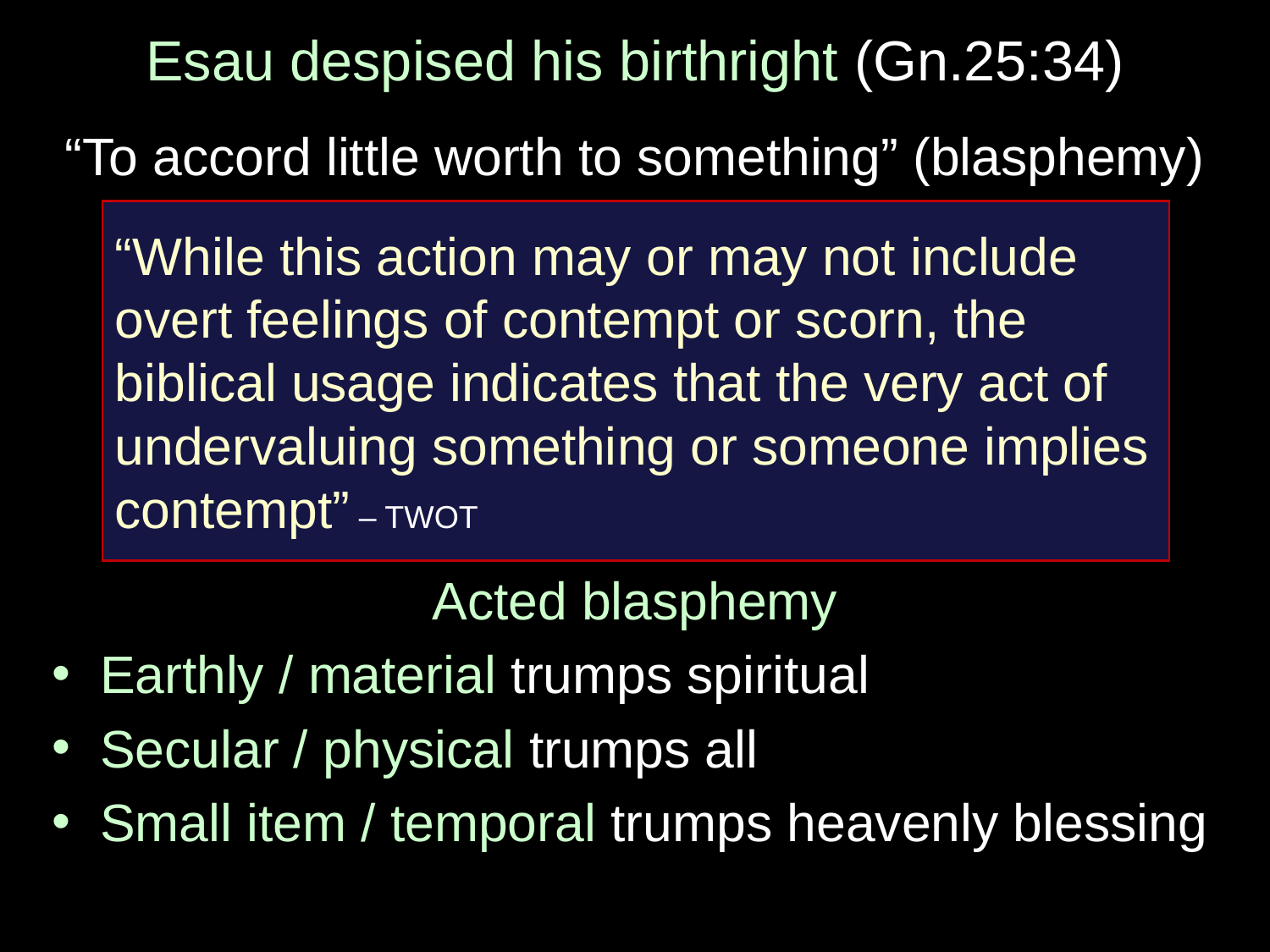

# Esau despised his birthright (Gn.25:34)
“To accord little worth to something” (blasphemy)

Acted blasphemy
Earthly / material trumps spiritual
Secular / physical trumps all
Small item / temporal trumps heavenly blessing

“While this action may or may not include overt feelings of contempt or scorn, the
biblical usage indicates that the very act of undervaluing something or someone implies contempt” – TWOT